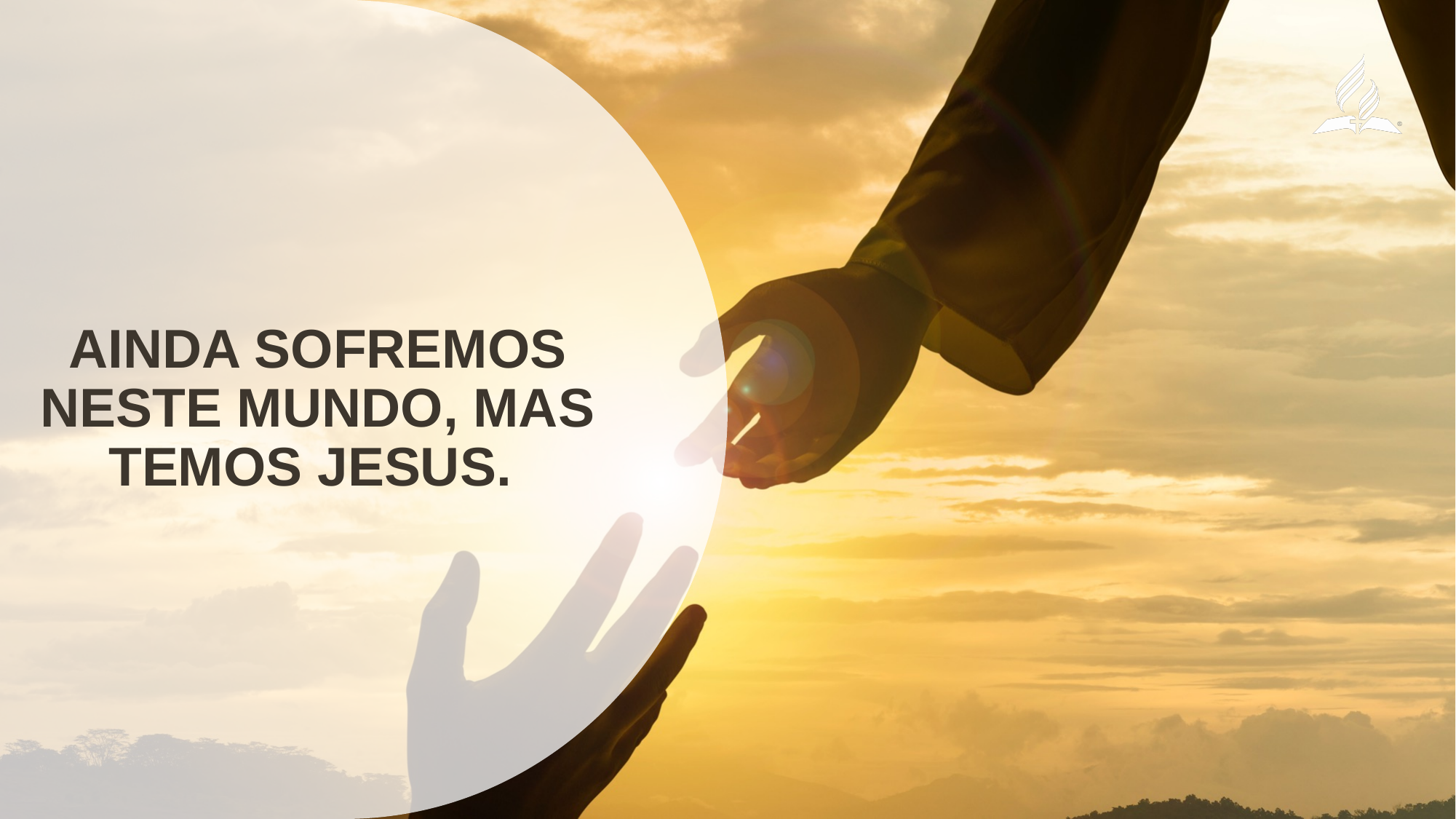

Ainda sofremos neste mundo, mas temos Jesus.